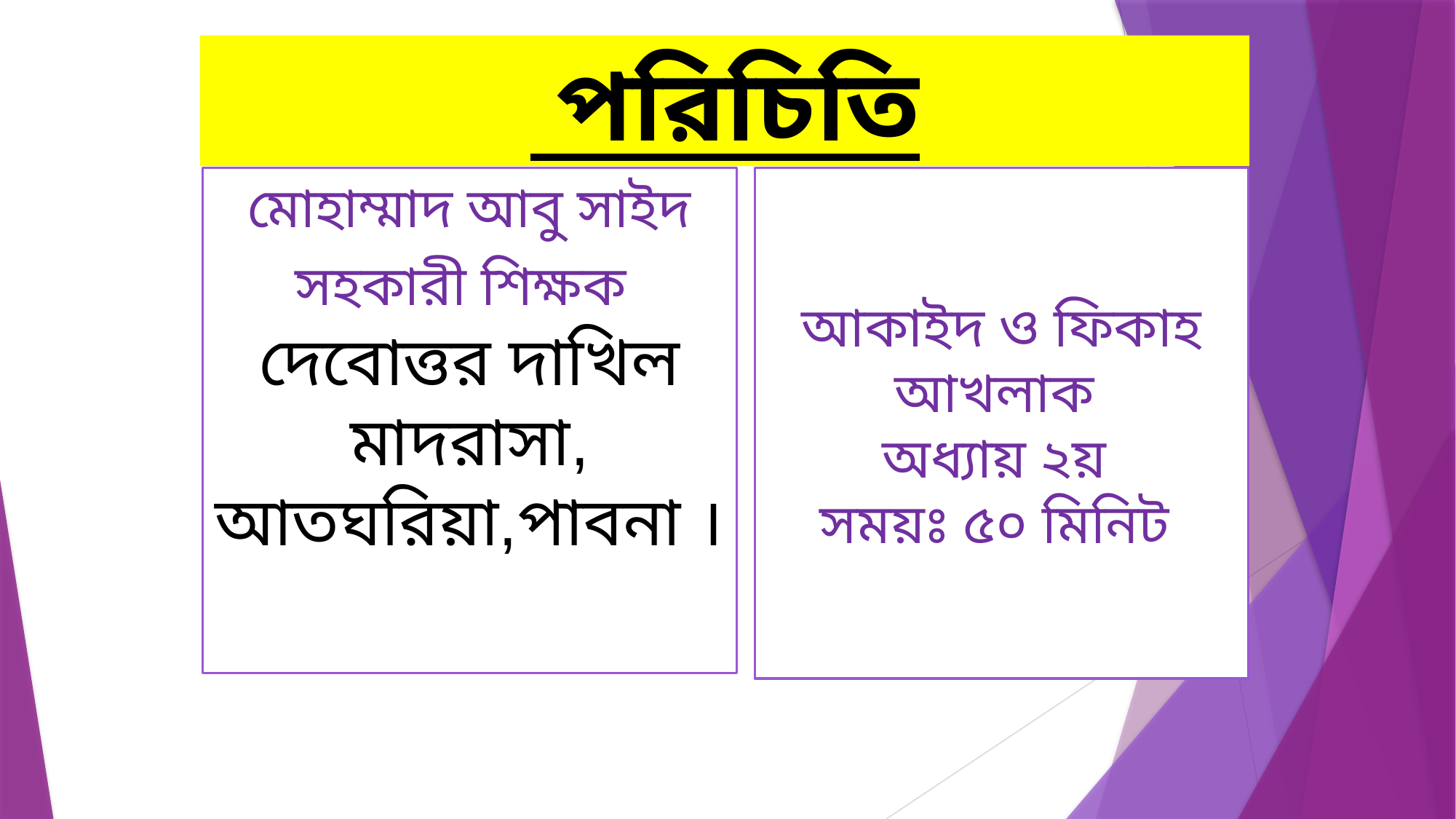

পরিচিতি
 মোহাম্মাদ আবু সাইদ
সহকারী শিক্ষক
দেবোত্তর দাখিল মাদরাসা,
আতঘরিয়া,পাবনা ।

আকাইদ ও ফিকাহ
আখলাক
অধ্যায় ২য়
সময়ঃ ৫০ মিনিট